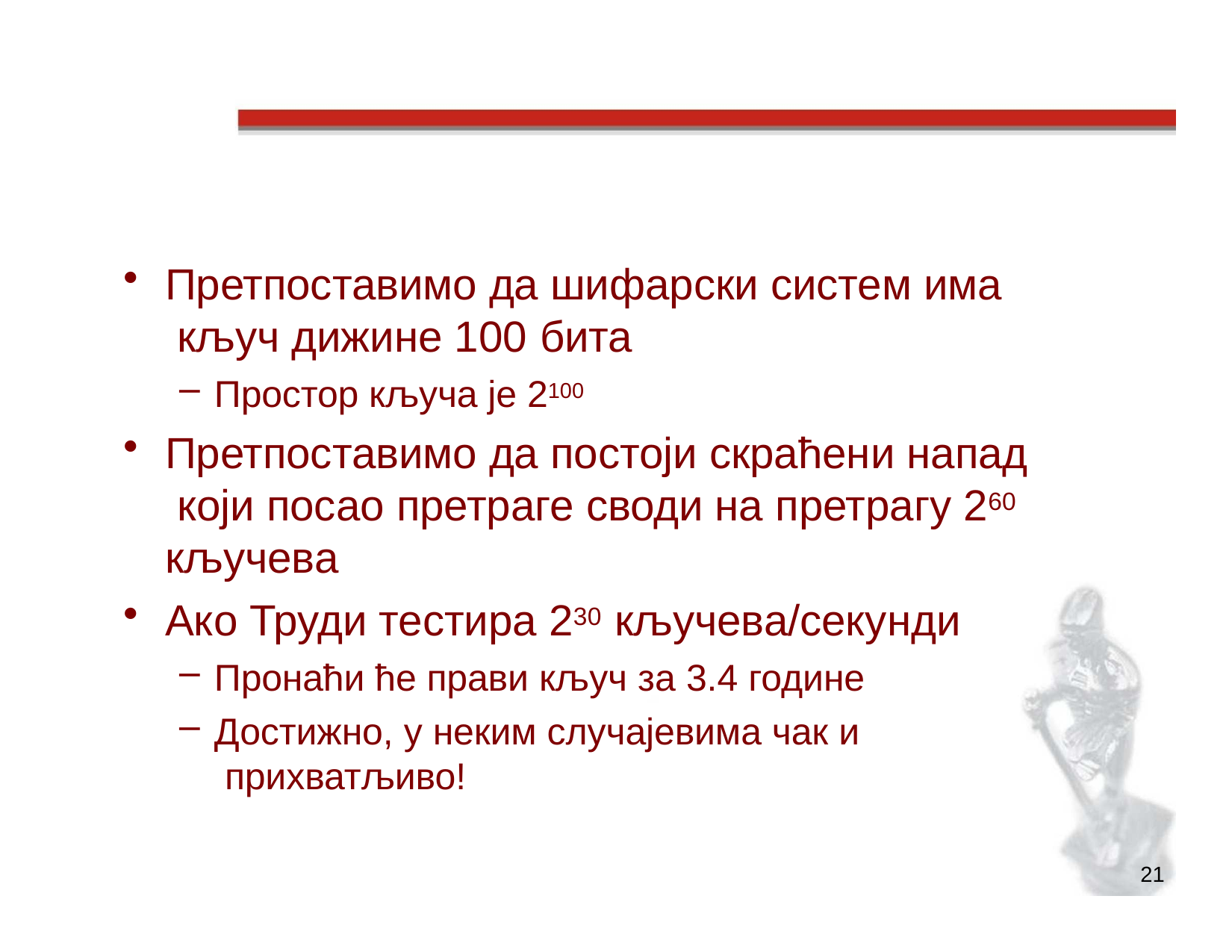

# Tеоријска криптоанализа наставак
Претпоставимо да шифарски систем има  кључ дижине 100 бита
Простор кључа је 2100
Претпоставимо да постоји скраћени напад  који посао претраге своди на претрагу 260  кључева
Ако Труди тестира 230 кључева/секунди
Пронаћи ће прави кључ за 3.4 године
Достижно, у неким случајевима чак и  прихватљиво!
21